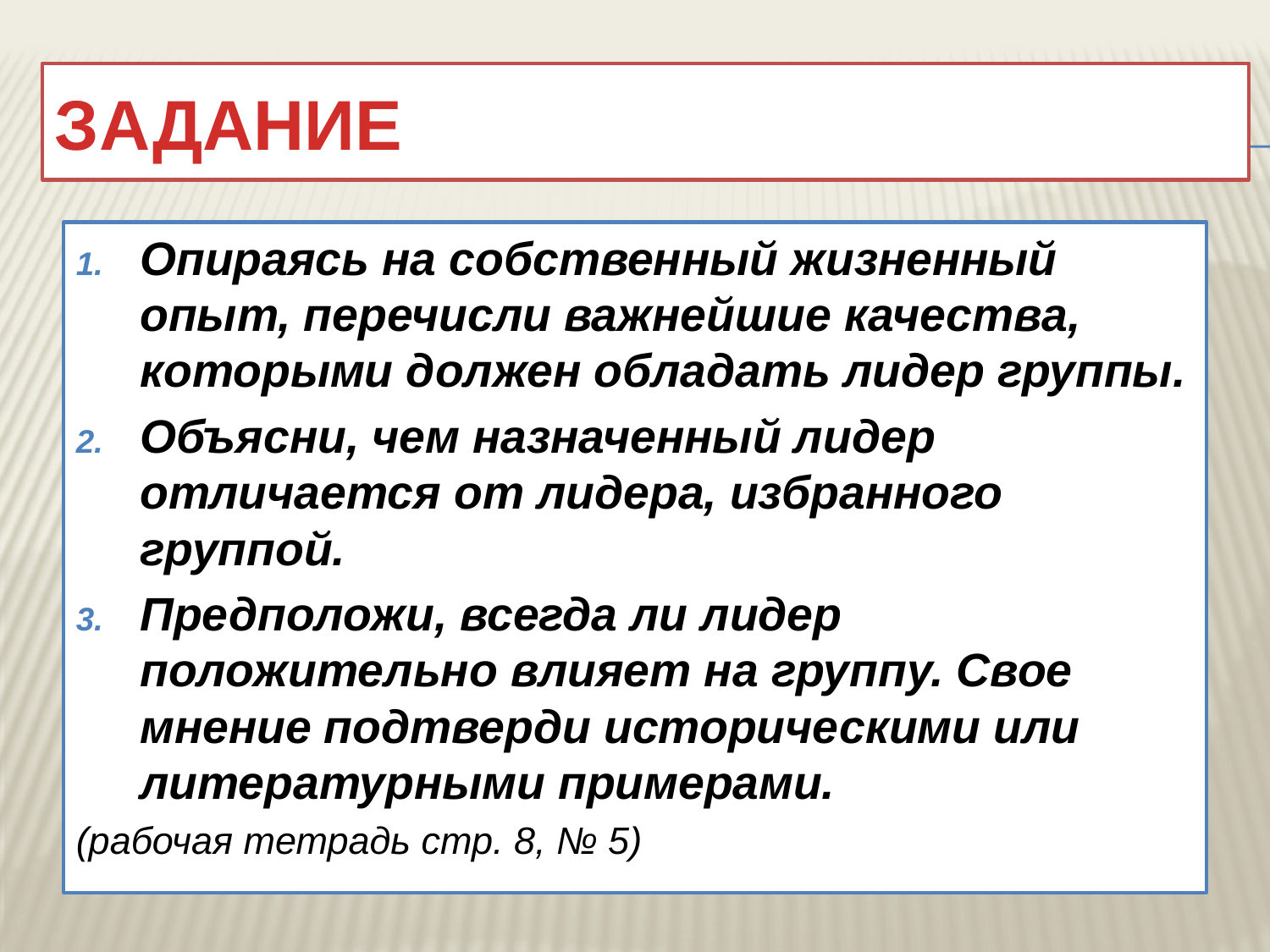

# Задание
Опираясь на собственный жизненный опыт, перечисли важнейшие качества, которыми должен обладать лидер группы.
Объясни, чем назначенный лидер отличается от лидера, избранного группой.
Предположи, всегда ли лидер положительно влияет на группу. Свое мнение подтверди историческими или литературными примерами.
(рабочая тетрадь стр. 8, № 5)